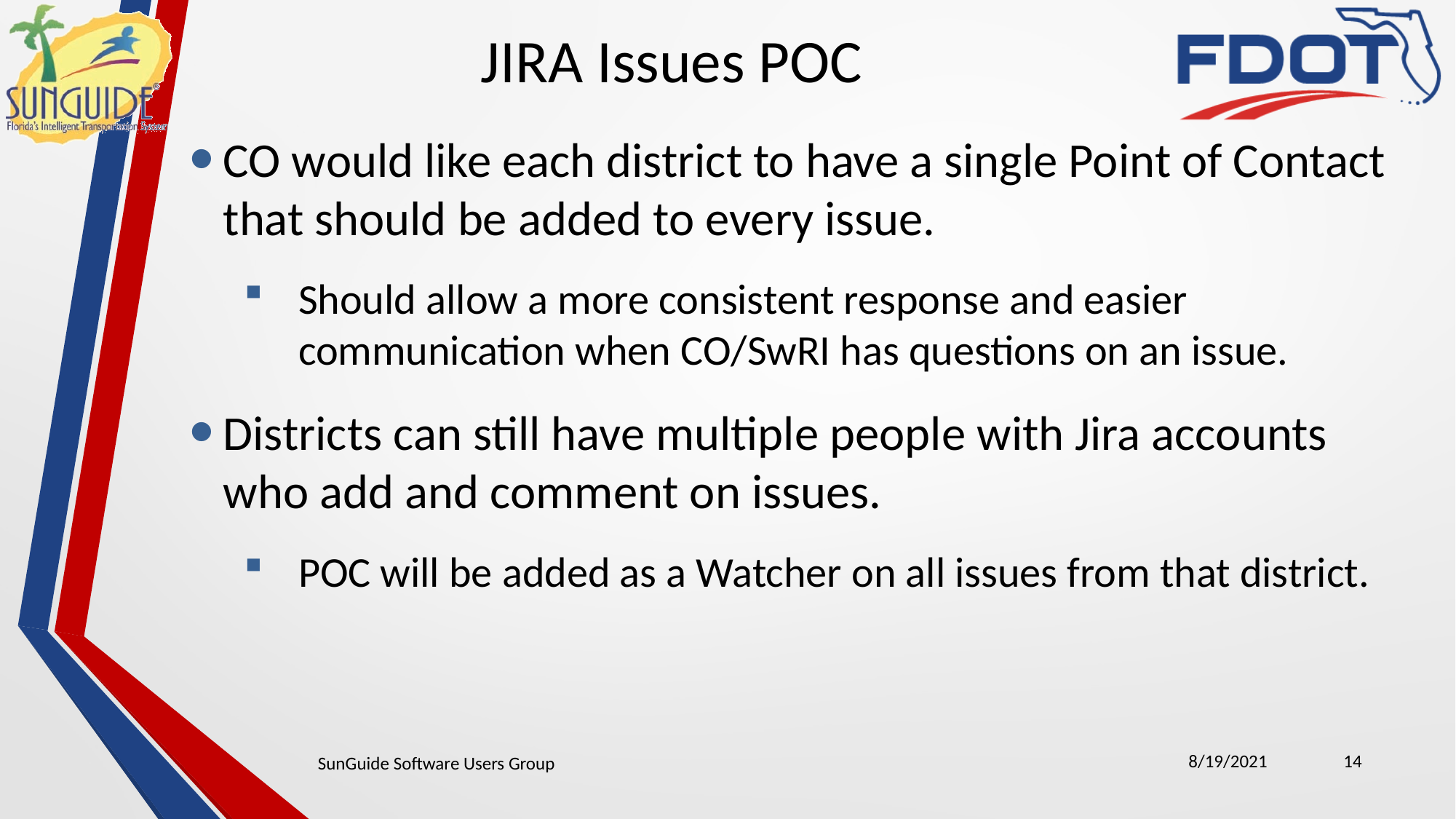

JIRA Issues POC
CO would like each district to have a single Point of Contact that should be added to every issue.
Should allow a more consistent response and easier communication when CO/SwRI has questions on an issue.
Districts can still have multiple people with Jira accounts who add and comment on issues.
POC will be added as a Watcher on all issues from that district.

8/19/2021
14
SunGuide Software Users Group